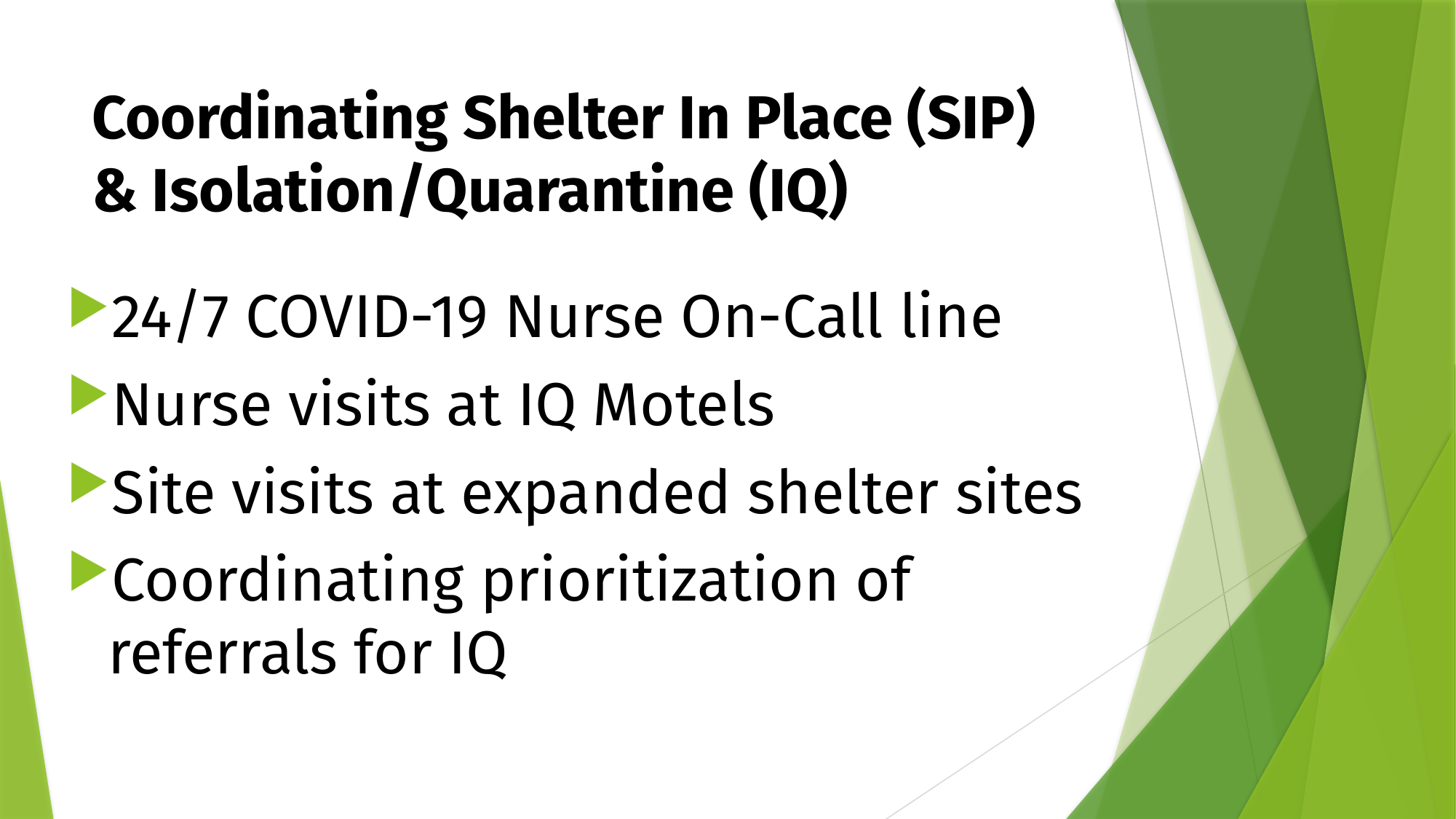

# Coordinating Shelter In Place (SIP) & Isolation/Quarantine (IQ)
24/7 COVID-19 Nurse On-Call line
Nurse visits at IQ Motels
Site visits at expanded shelter sites
Coordinating prioritization of referrals for IQ